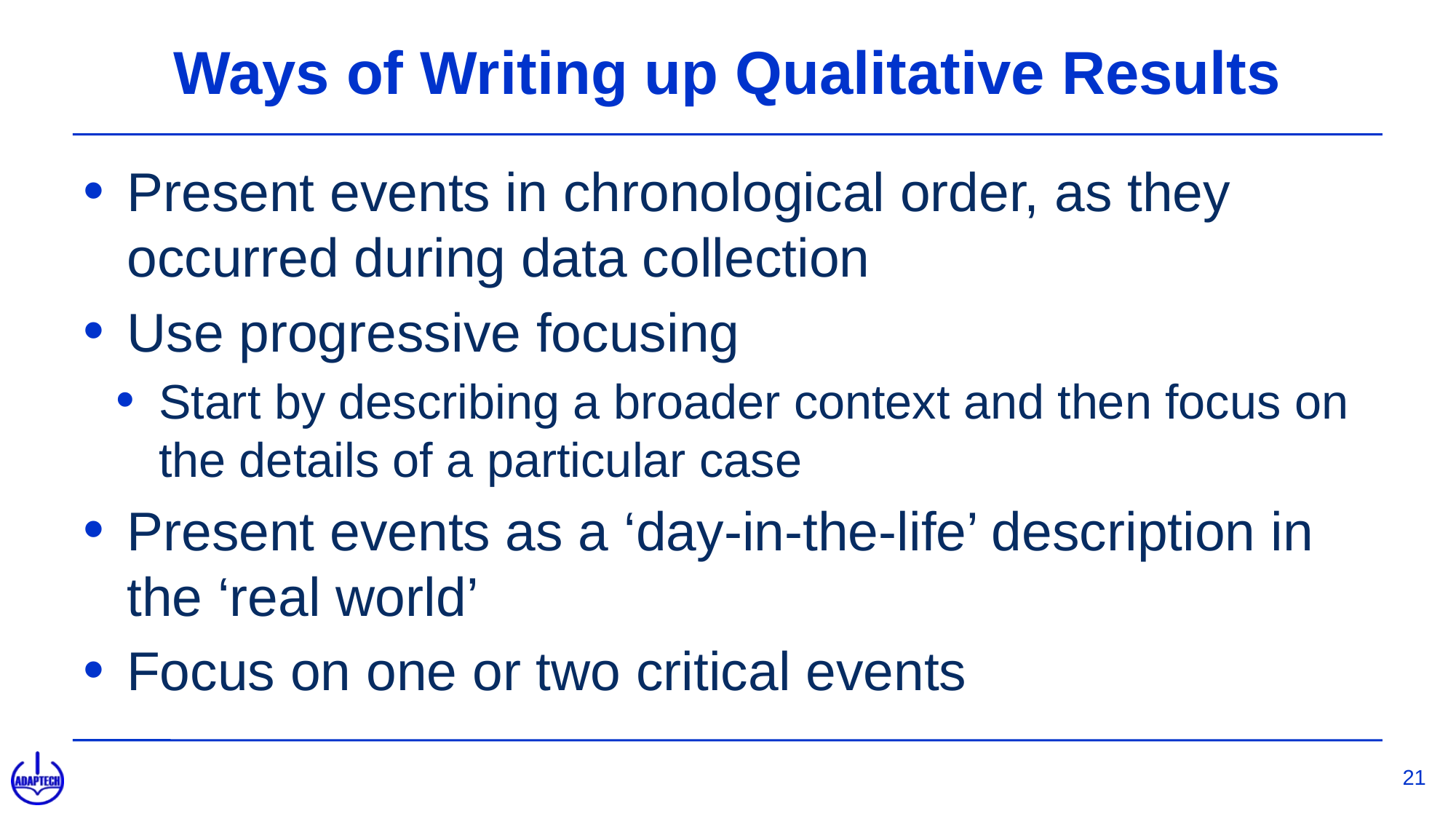

# Ways of Writing up Qualitative Results
Present events in chronological order, as they occurred during data collection
Use progressive focusing
Start by describing a broader context and then focus on the details of a particular case
Present events as a ‘day-in-the-life’ description in the ‘real world’
Focus on one or two critical events
21